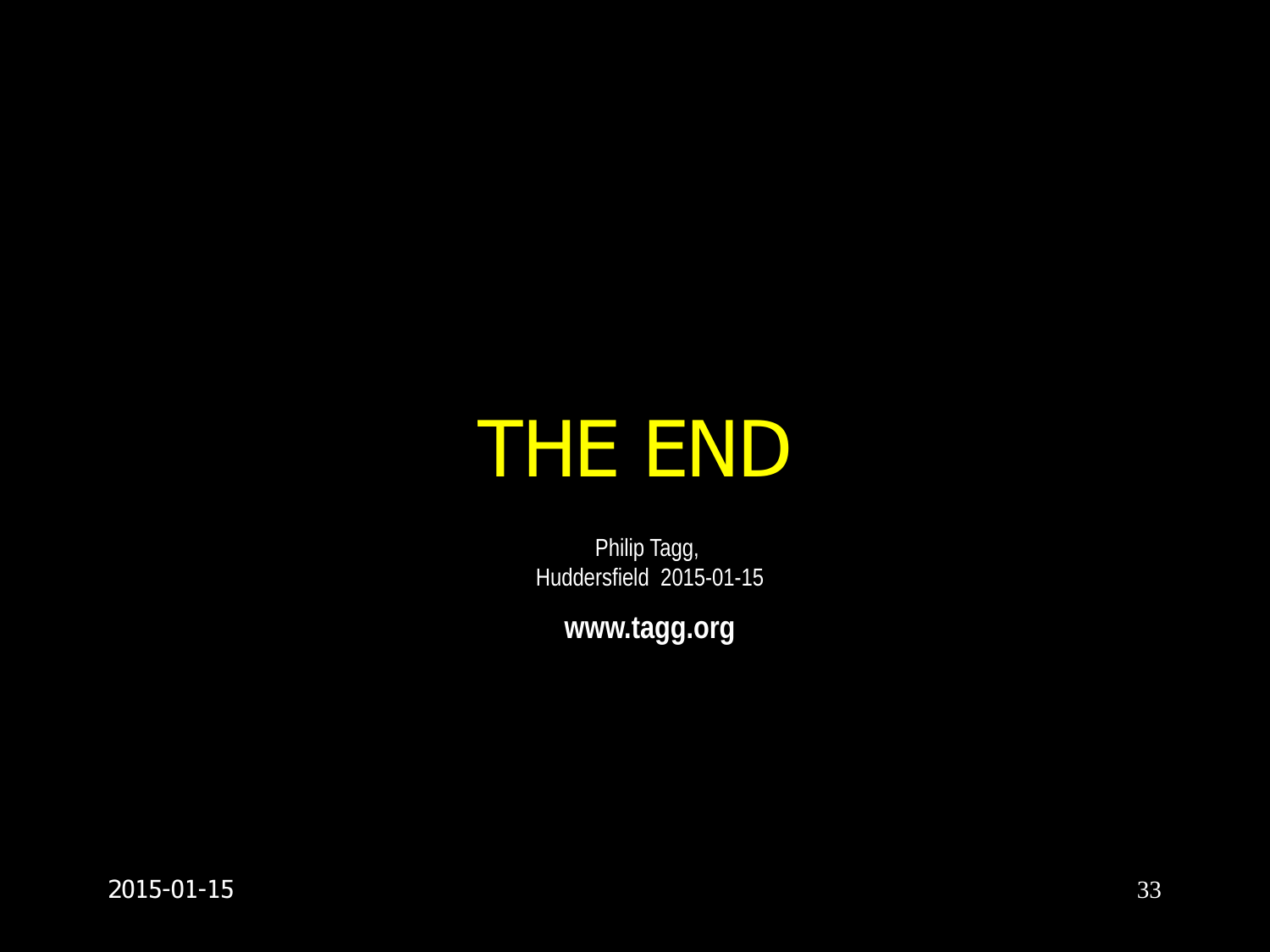

# THE END
Philip Tagg,
Huddersfield  2015-01-15
www.tagg.org
2015-01-15
33